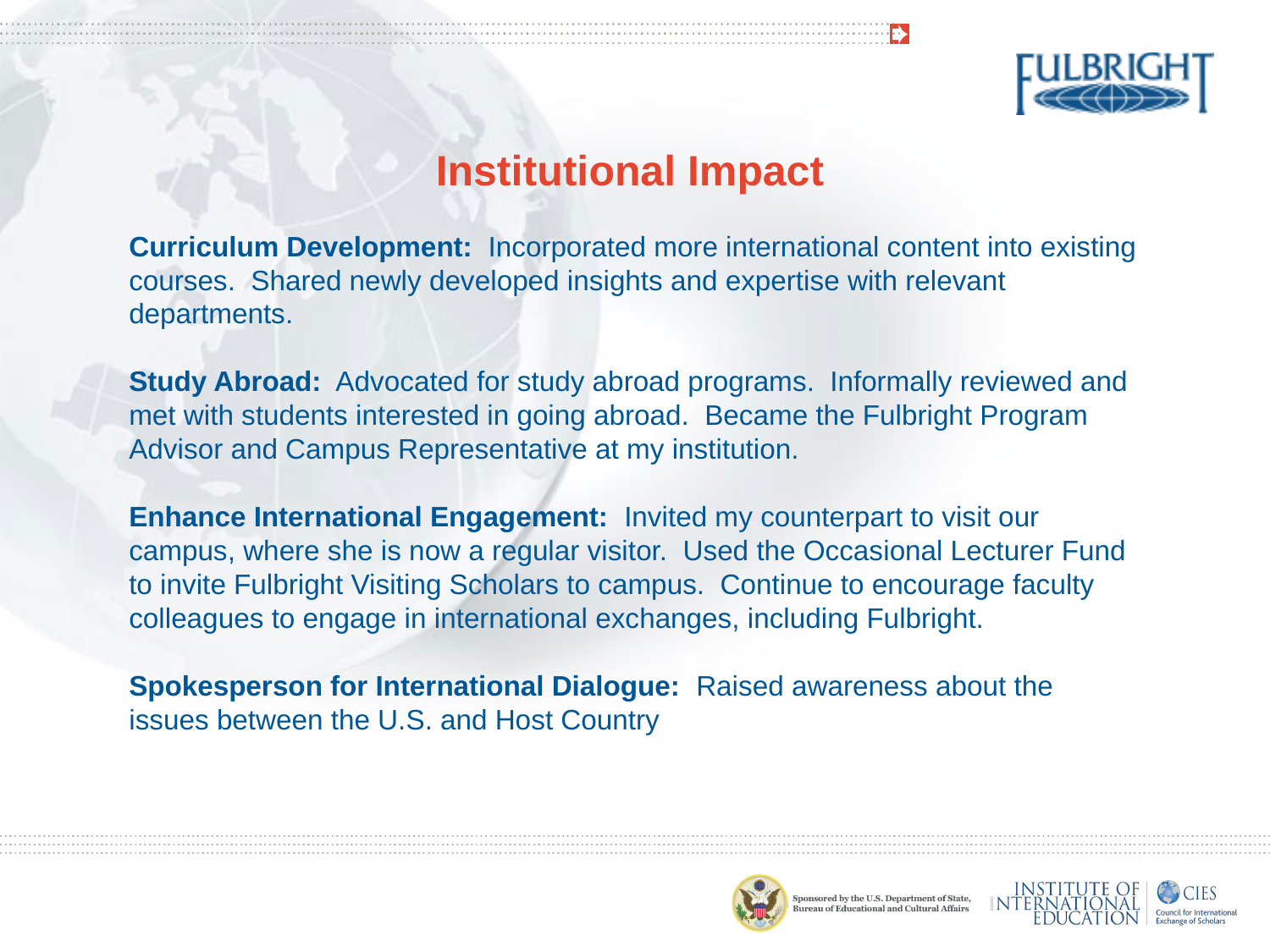

Institutional Impact
Curriculum Development:  Incorporated more international content into existing courses.  Shared newly developed insights and expertise with relevant departments.

Study Abroad:  Advocated for study abroad programs.  Informally reviewed and met with students interested in going abroad.  Became the Fulbright Program Advisor and Campus Representative at my institution.

Enhance International Engagement:  Invited my counterpart to visit our campus, where she is now a regular visitor.  Used the Occasional Lecturer Fund to invite Fulbright Visiting Scholars to campus.  Continue to encourage faculty colleagues to engage in international exchanges, including Fulbright.

Spokesperson for International Dialogue:  Raised awareness about the issues between the U.S. and Host Country